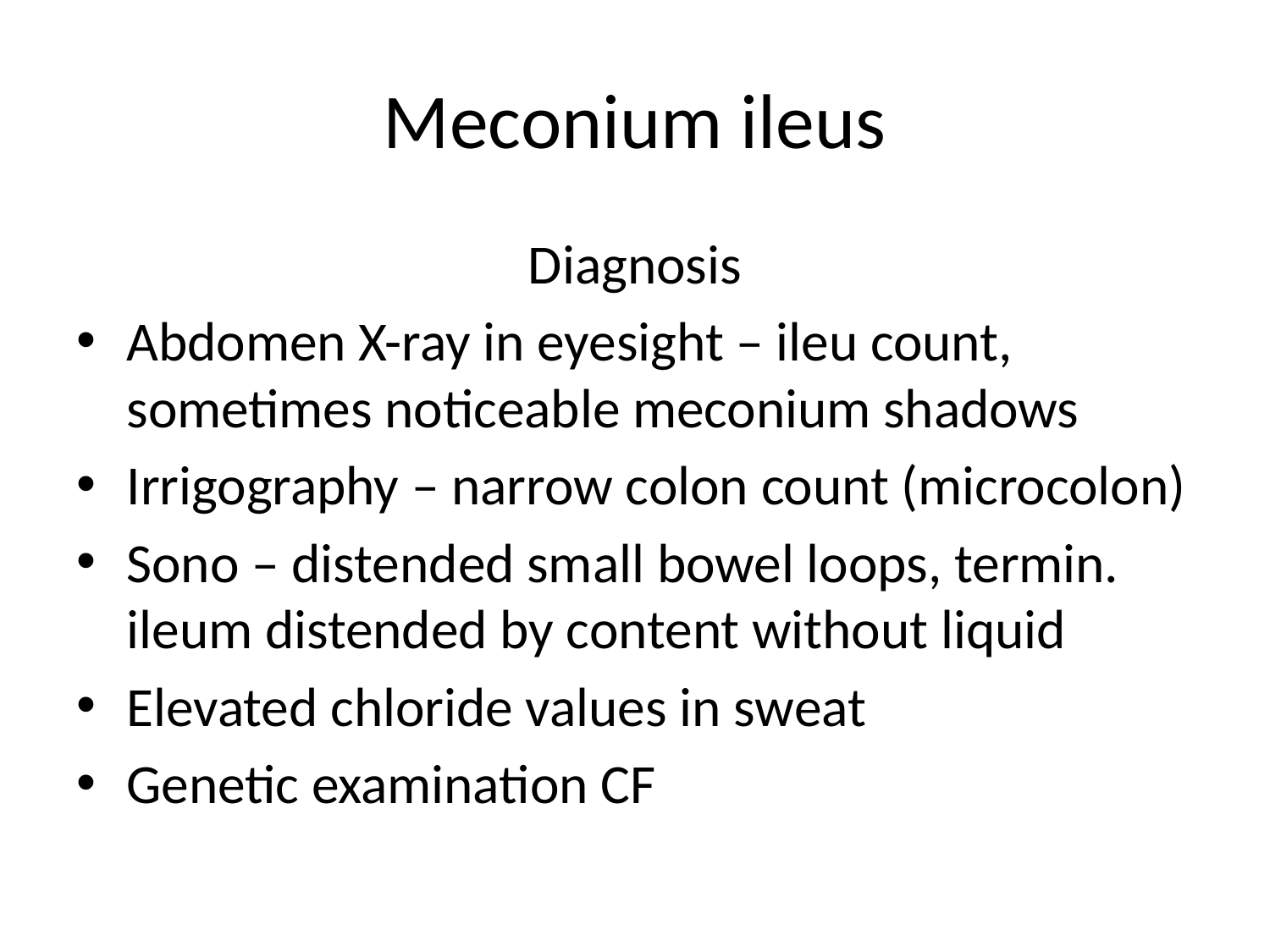

# Meconium ileus
Diagnosis
Abdomen X-ray in eyesight – ileu count, sometimes noticeable meconium shadows
Irrigography – narrow colon count (microcolon)
Sono – distended small bowel loops, termin. ileum distended by content without liquid
Elevated chloride values in sweat
Genetic examination CF